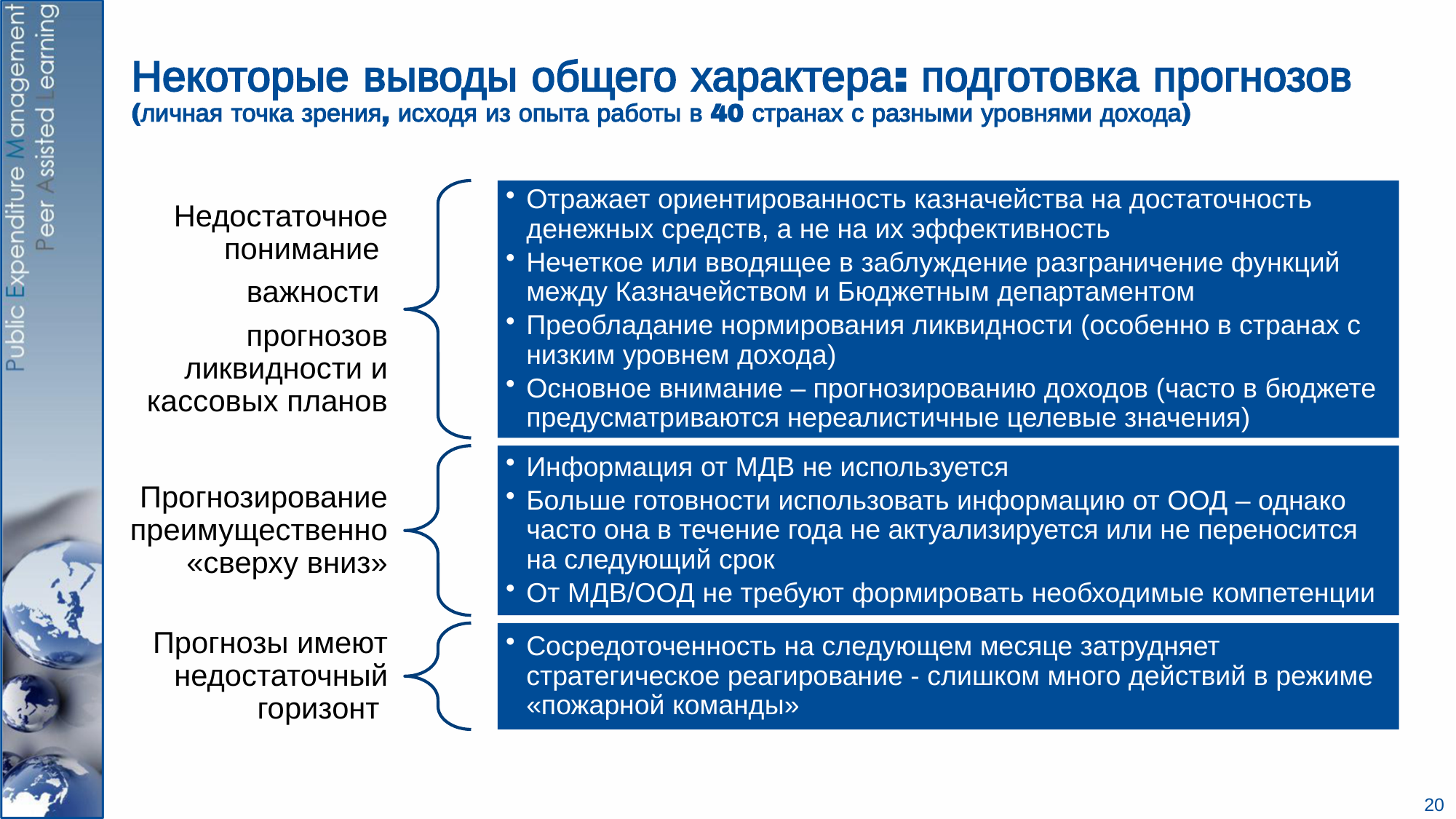

# Некоторые выводы общего характера: подготовка прогнозов (личная точка зрения, исходя из опыта работы в 40 странах с разными уровнями дохода)
Недостаточное понимание
важности
прогнозов ликвидности и кассовых планов
Отражает ориентированность казначейства на достаточность денежных средств, а не на их эффективность
Нечеткое или вводящее в заблуждение разграничение функций между Казначейством и Бюджетным департаментом
Преобладание нормирования ликвидности (особенно в странах с низким уровнем дохода)
Основное внимание – прогнозированию доходов (часто в бюджете предусматриваются нереалистичные целевые значения)
Прогнозирование преимущественно «сверху вниз»
Информация от МДВ не используется
Больше готовности использовать информацию от ООД – однако часто она в течение года не актуализируется или не переносится на следующий срок
От МДВ/ООД не требуют формировать необходимые компетенции
Прогнозы имеют недостаточный горизонт
Сосредоточенность на следующем месяце затрудняет стратегическое реагирование - слишком много действий в режиме «пожарной команды»